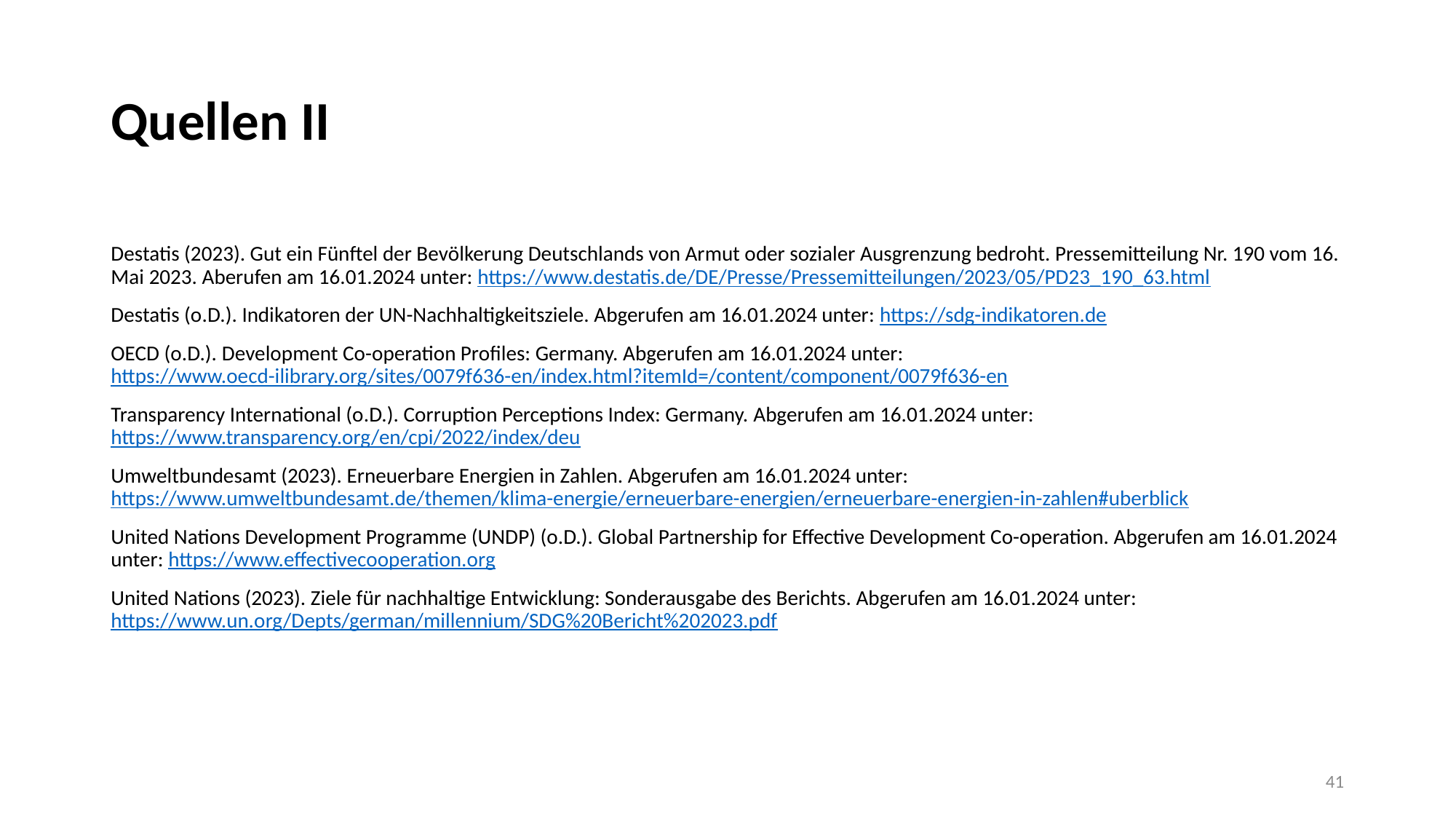

# Quellen II
Destatis (2023). Gut ein Fünftel der Bevölkerung Deutschlands von Armut oder sozialer Ausgrenzung bedroht. Pressemitteilung Nr. 190 vom 16. Mai 2023. Aberufen am 16.01.2024 unter: https://www.destatis.de/DE/Presse/Pressemitteilungen/2023/05/PD23_190_63.html
Destatis (o.D.). Indikatoren der UN-Nachhaltigkeitsziele. Abgerufen am 16.01.2024 unter: https://sdg-indikatoren.de
OECD (o.D.). Development Co-operation Profiles: Germany. Abgerufen am 16.01.2024 unter: https://www.oecd-ilibrary.org/sites/0079f636-en/index.html?itemId=/content/component/0079f636-en
Transparency International (o.D.). Corruption Perceptions Index: Germany. Abgerufen am 16.01.2024 unter: https://www.transparency.org/en/cpi/2022/index/deu
Umweltbundesamt (2023). Erneuerbare Energien in Zahlen. Abgerufen am 16.01.2024 unter: https://www.umweltbundesamt.de/themen/klima-energie/erneuerbare-energien/erneuerbare-energien-in-zahlen#uberblick
United Nations Development Programme (UNDP) (o.D.). Global Partnership for Effective Development Co-operation. Abgerufen am 16.01.2024 unter: https://www.effectivecooperation.org
United Nations (2023). Ziele für nachhaltige Entwicklung: Sonderausgabe des Berichts. Abgerufen am 16.01.2024 unter: https://www.un.org/Depts/german/millennium/SDG%20Bericht%202023.pdf
41